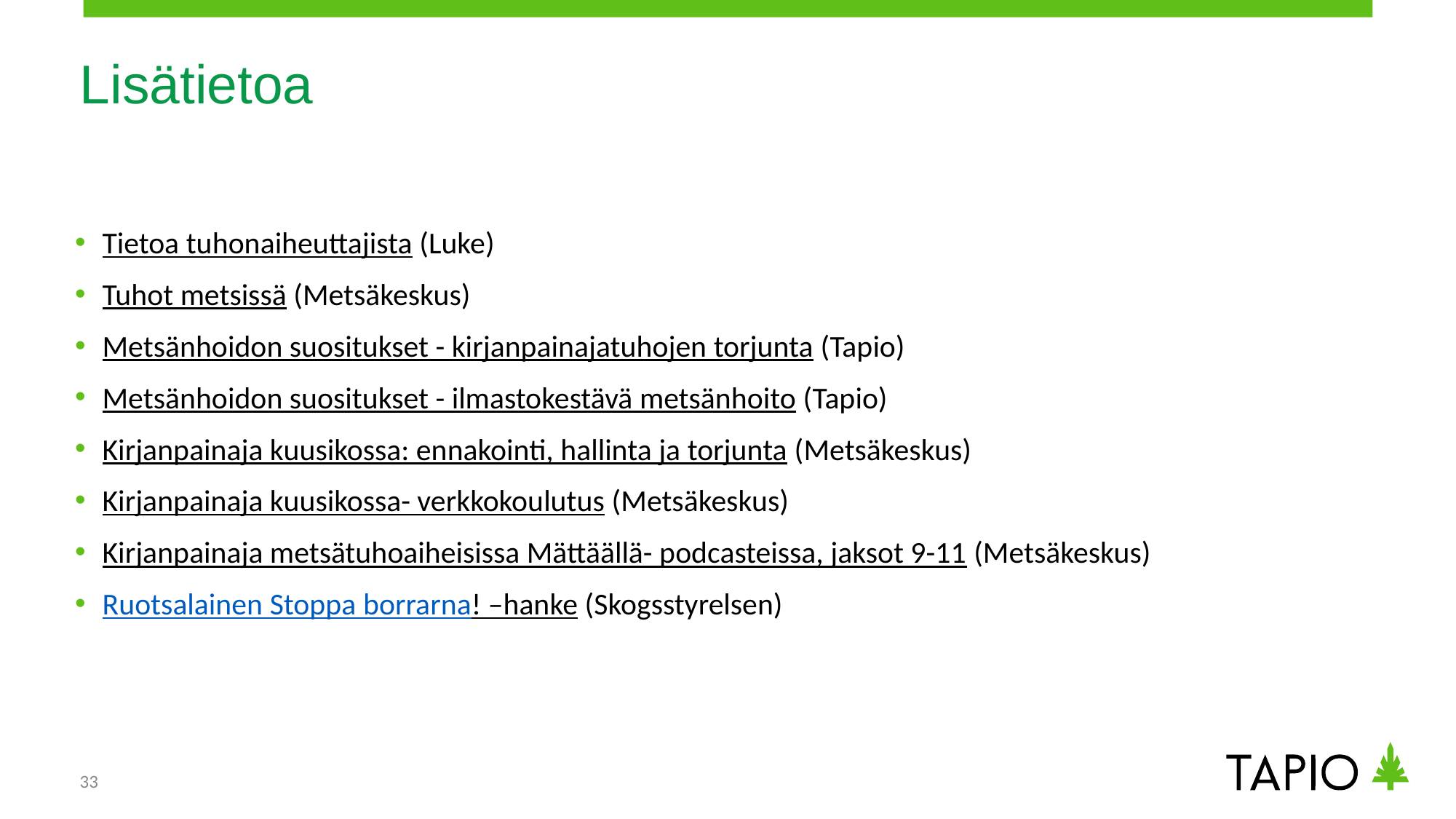

# Lisätietoa
Tietoa tuhonaiheuttajista (Luke)
Tuhot metsissä (Metsäkeskus)
Metsänhoidon suositukset - kirjanpainajatuhojen torjunta (Tapio)
Metsänhoidon suositukset - ilmastokestävä metsänhoito (Tapio)
Kirjanpainaja kuusikossa: ennakointi, hallinta ja torjunta (Metsäkeskus)
Kirjanpainaja kuusikossa- verkkokoulutus (Metsäkeskus)
Kirjanpainaja metsätuhoaiheisissa Mättäällä- podcasteissa, jaksot 9-11 (Metsäkeskus)
Ruotsalainen Stoppa borrarna! –hanke (Skogsstyrelsen)

33